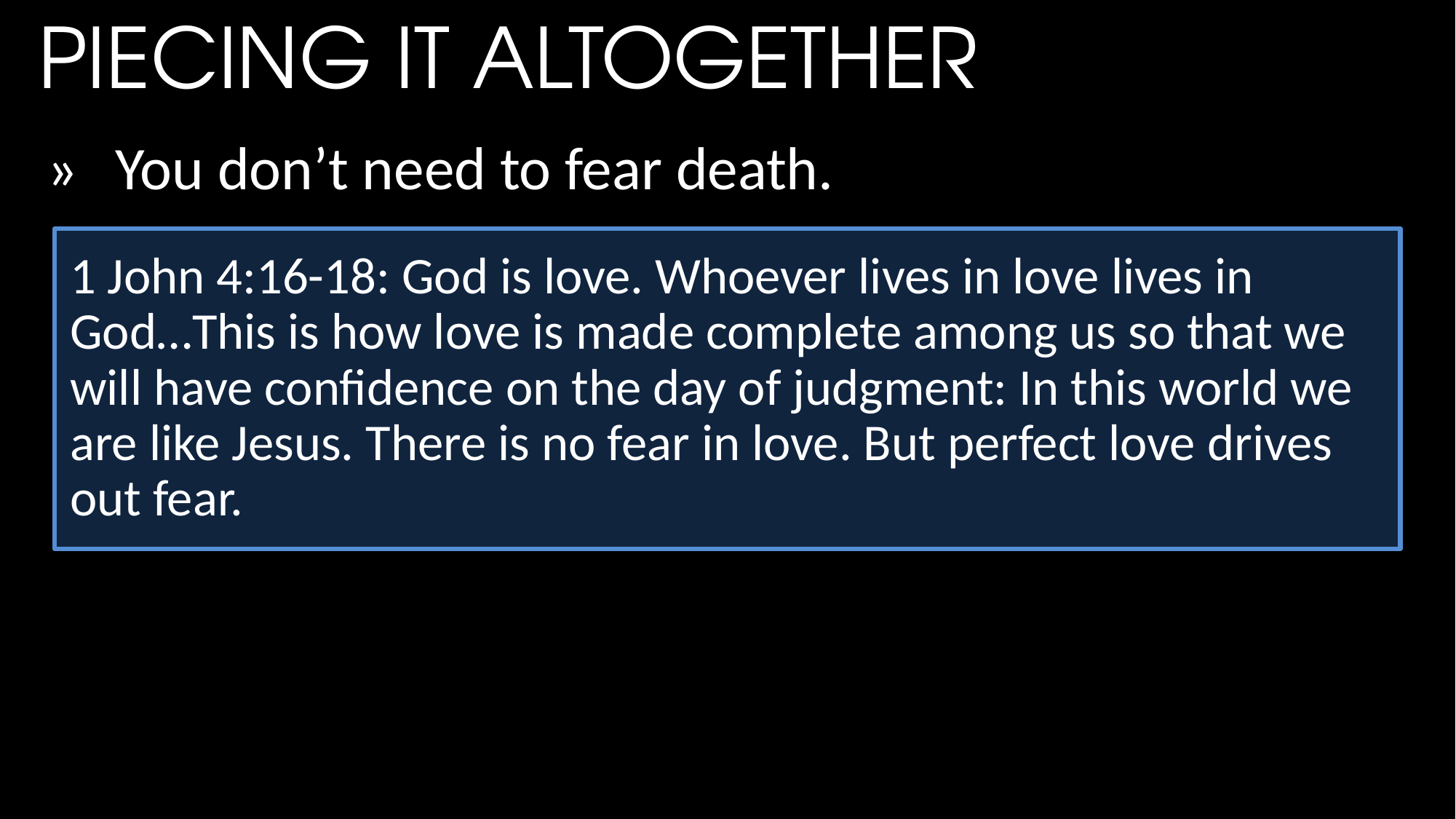

PIECING IT ALTOGETHER
»	You don’t need to fear death.

1 John 4:16-18: God is love. Whoever lives in love lives in God…This is how love is made complete among us so that we will have confidence on the day of judgment: In this world we are like Jesus. There is no fear in love. But perfect love drives out fear.